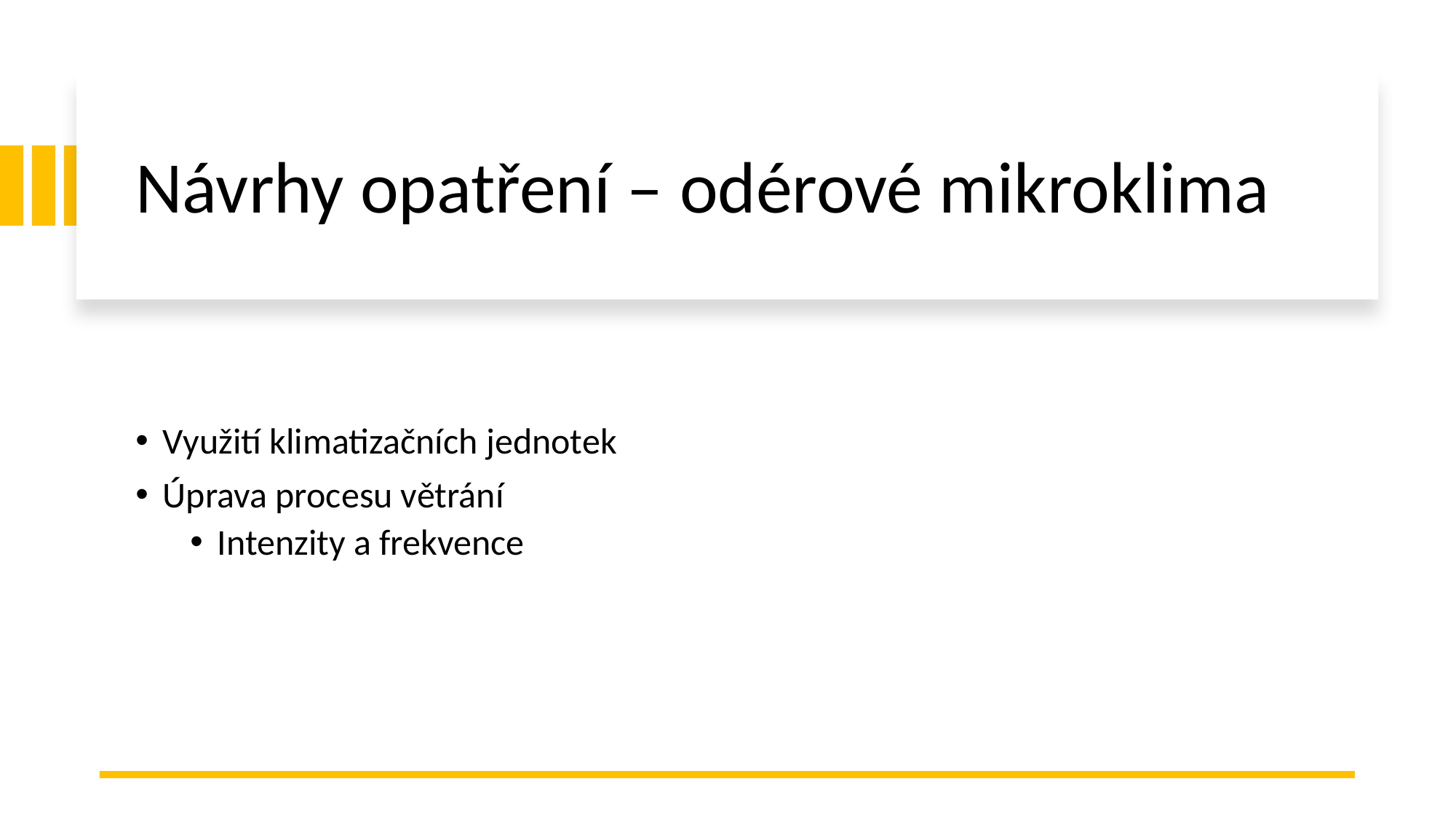

# Návrhy opatření – odérové mikroklima

Využití klimatizačních jednotek
Úprava procesu větrání
Intenzity a frekvence